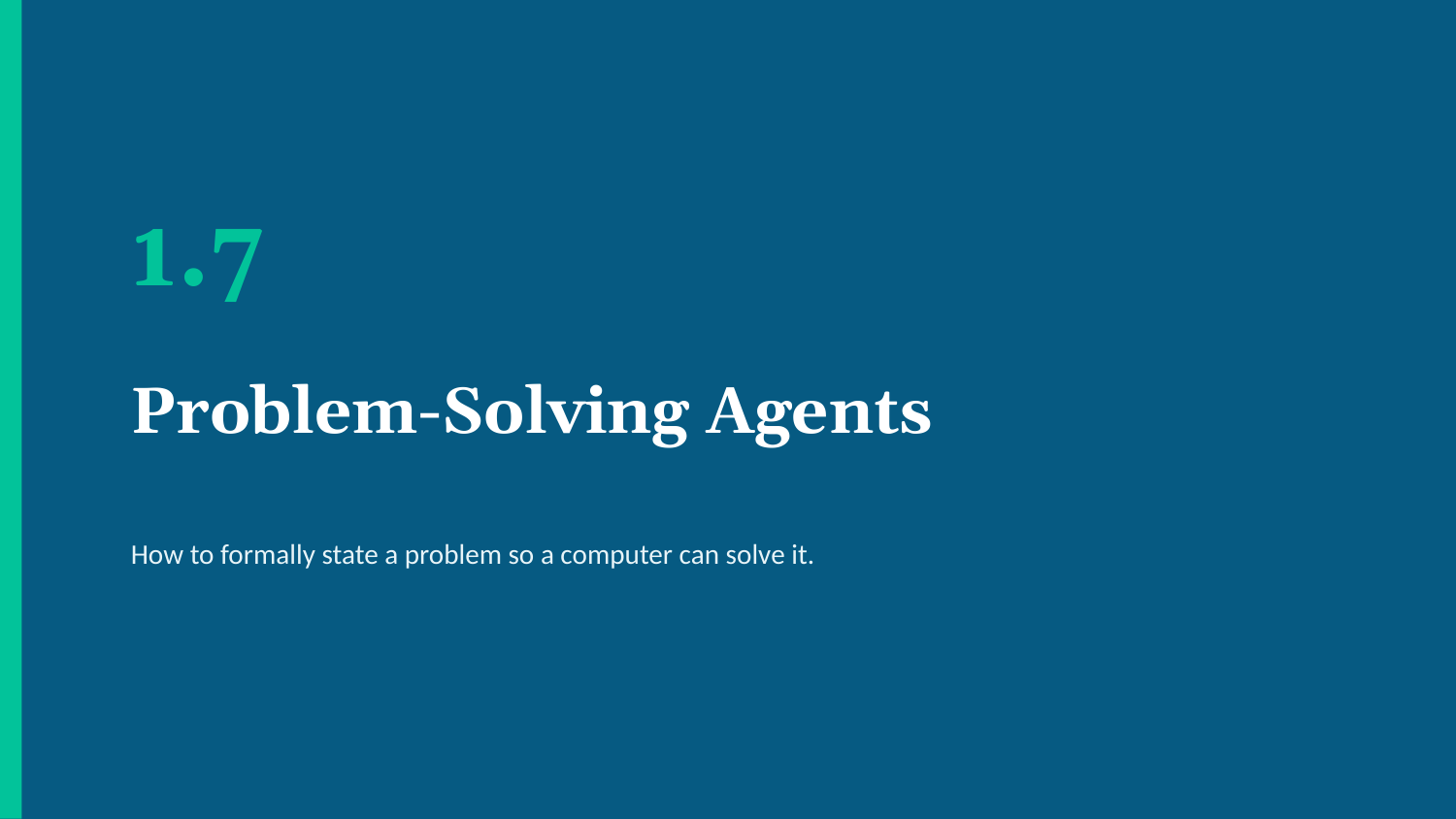

1.7
Problem-Solving Agents
How to formally state a problem so a computer can solve it.